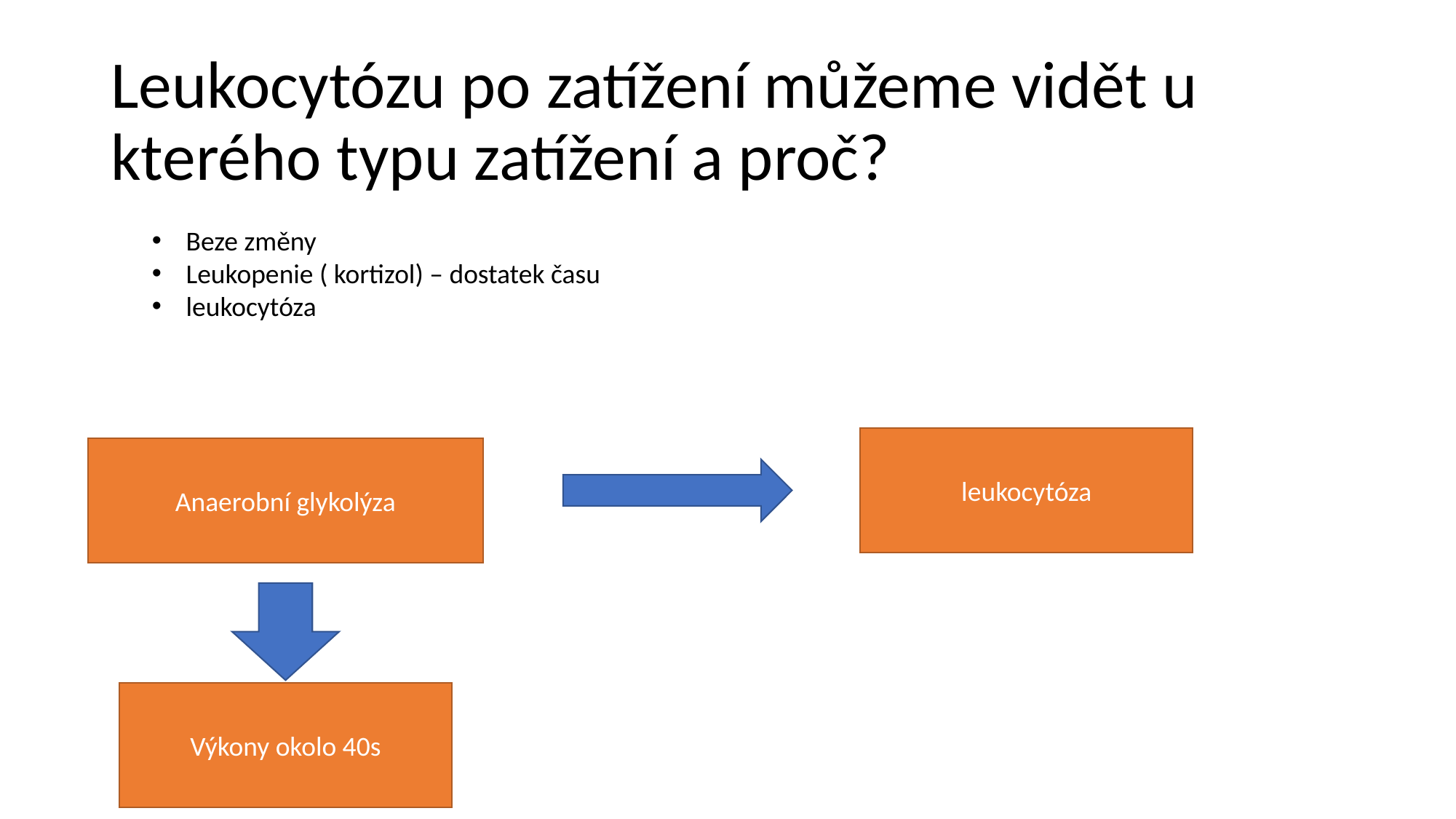

# Leukocytózu po zatížení můžeme vidět u kterého typu zatížení a proč?
Beze změny
Leukopenie ( kortizol) – dostatek času
leukocytóza

leukocytóza
Anaerobní glykolýza

Výkony okolo 40s